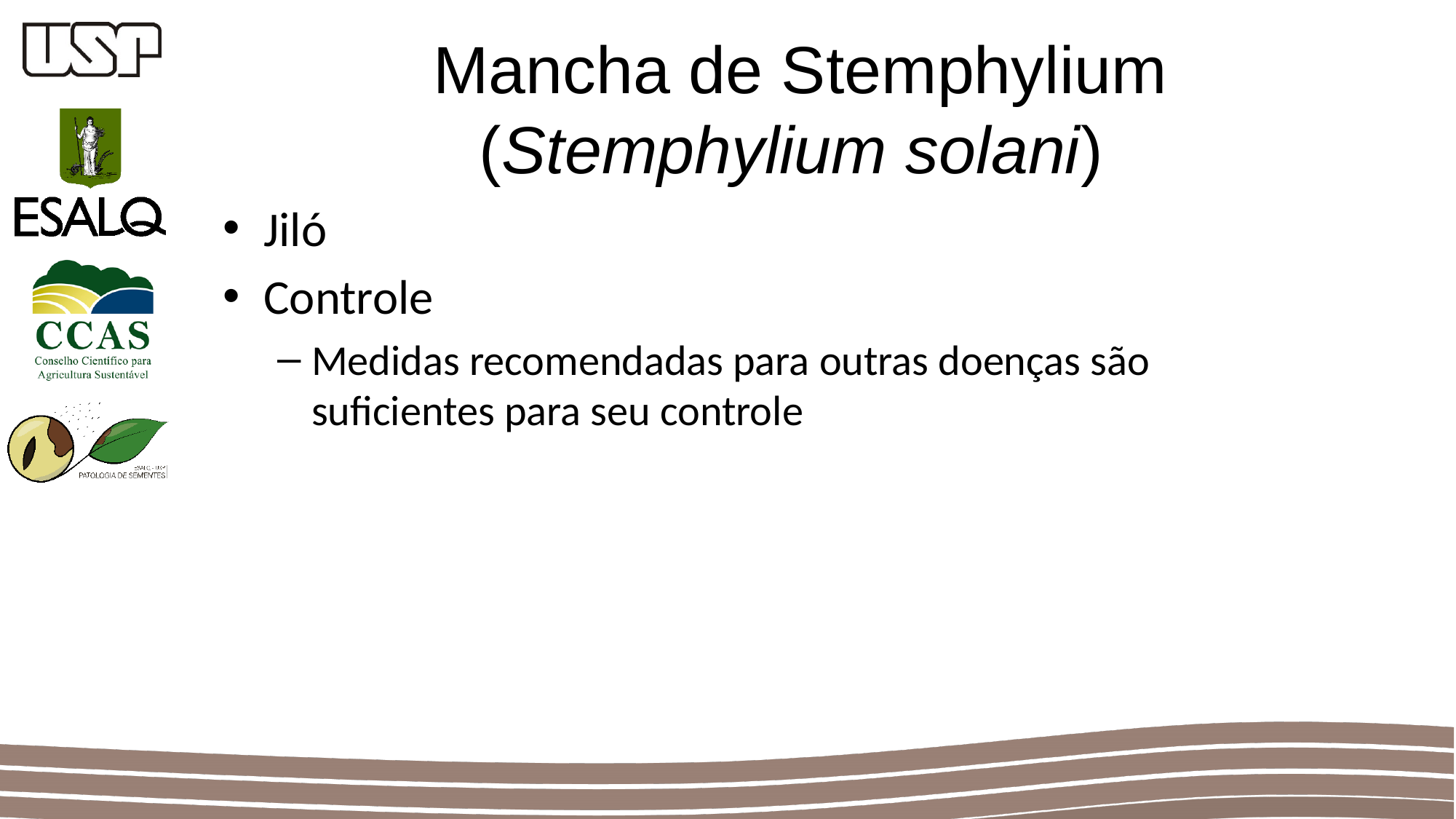

Mancha de Stemphylium
(Stemphylium solani)
Jiló
Controle
Medidas recomendadas para outras doenças são suficientes para seu controle